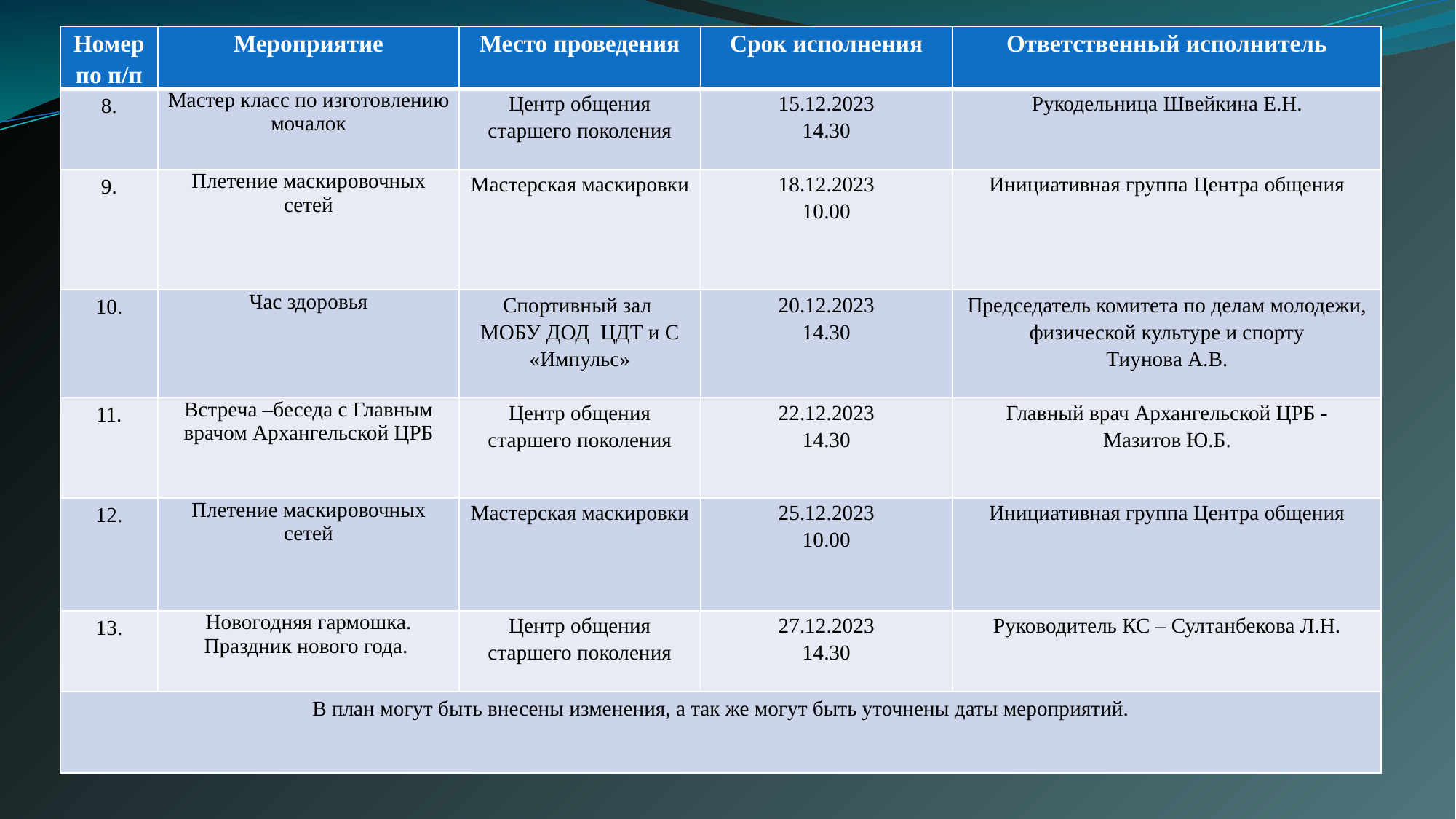

| Номер по п/п | Мероприятие | Место проведения | Срок исполнения | Ответственный исполнитель |
| --- | --- | --- | --- | --- |
| 8. | Мастер класс по изготовлению мочалок | Центр общения старшего поколения | 15.12.2023 14.30 | Рукодельница Швейкина Е.Н. |
| 9. | Плетение маскировочных сетей | Мастерская маскировки | 18.12.2023 10.00 | Инициативная группа Центра общения |
| 10. | Час здоровья | Спортивный зал МОБУ ДОД ЦДТ и С «Импульс» | 20.12.2023 14.30 | Председатель комитета по делам молодежи, физической культуре и спорту Тиунова А.В. |
| 11. | Встреча –беседа с Главным врачом Архангельской ЦРБ | Центр общения старшего поколения | 22.12.2023 14.30 | Главный врач Архангельской ЦРБ - Мазитов Ю.Б. |
| 12. | Плетение маскировочных сетей | Мастерская маскировки | 25.12.2023 10.00 | Инициативная группа Центра общения |
| 13. | Новогодняя гармошка. Праздник нового года. | Центр общения старшего поколения | 27.12.2023 14.30 | Руководитель КС – Султанбекова Л.Н. |
| В план могут быть внесены изменения, а так же могут быть уточнены даты мероприятий. |  |  |  |  |